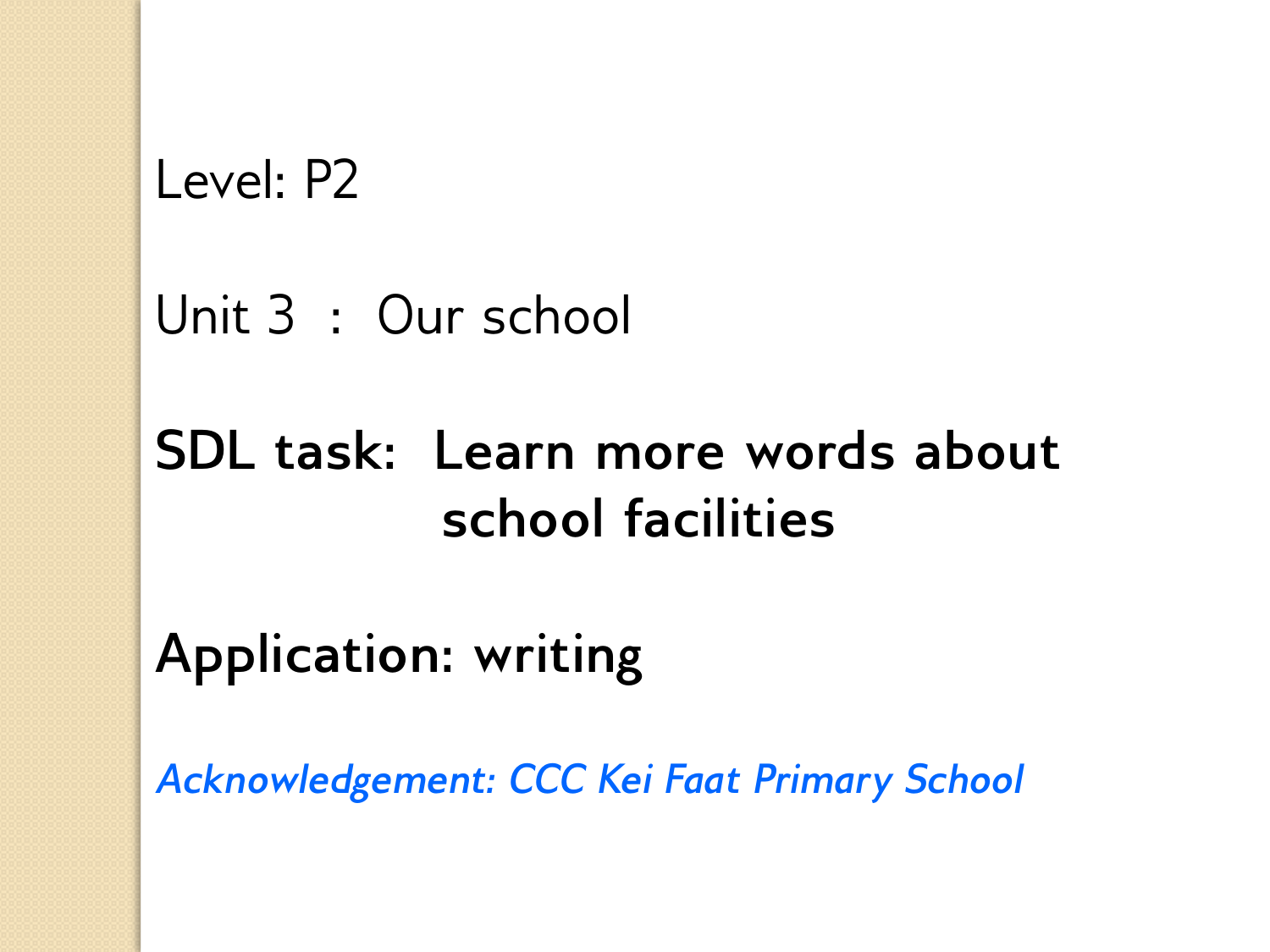

Level: P2

Unit 3  :  Our school

SDL task:  Learn more words about  school facilities

Application: writing

Acknowledgement: CCC Kei Faat Primary School